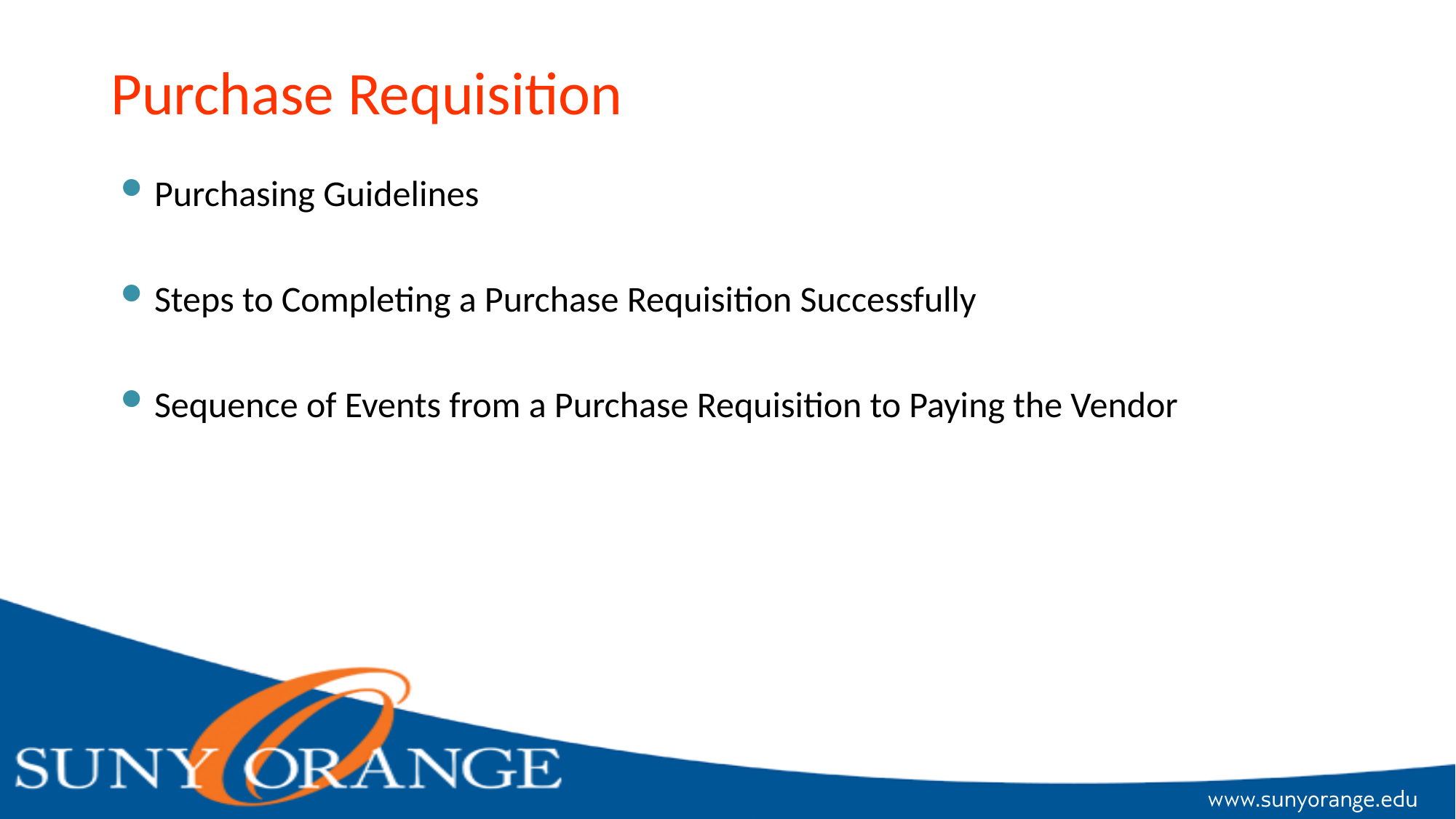

# Purchase Requisition
Purchasing Guidelines

Steps to Completing a Purchase Requisition Successfully

Sequence of Events from a Purchase Requisition to Paying the Vendor